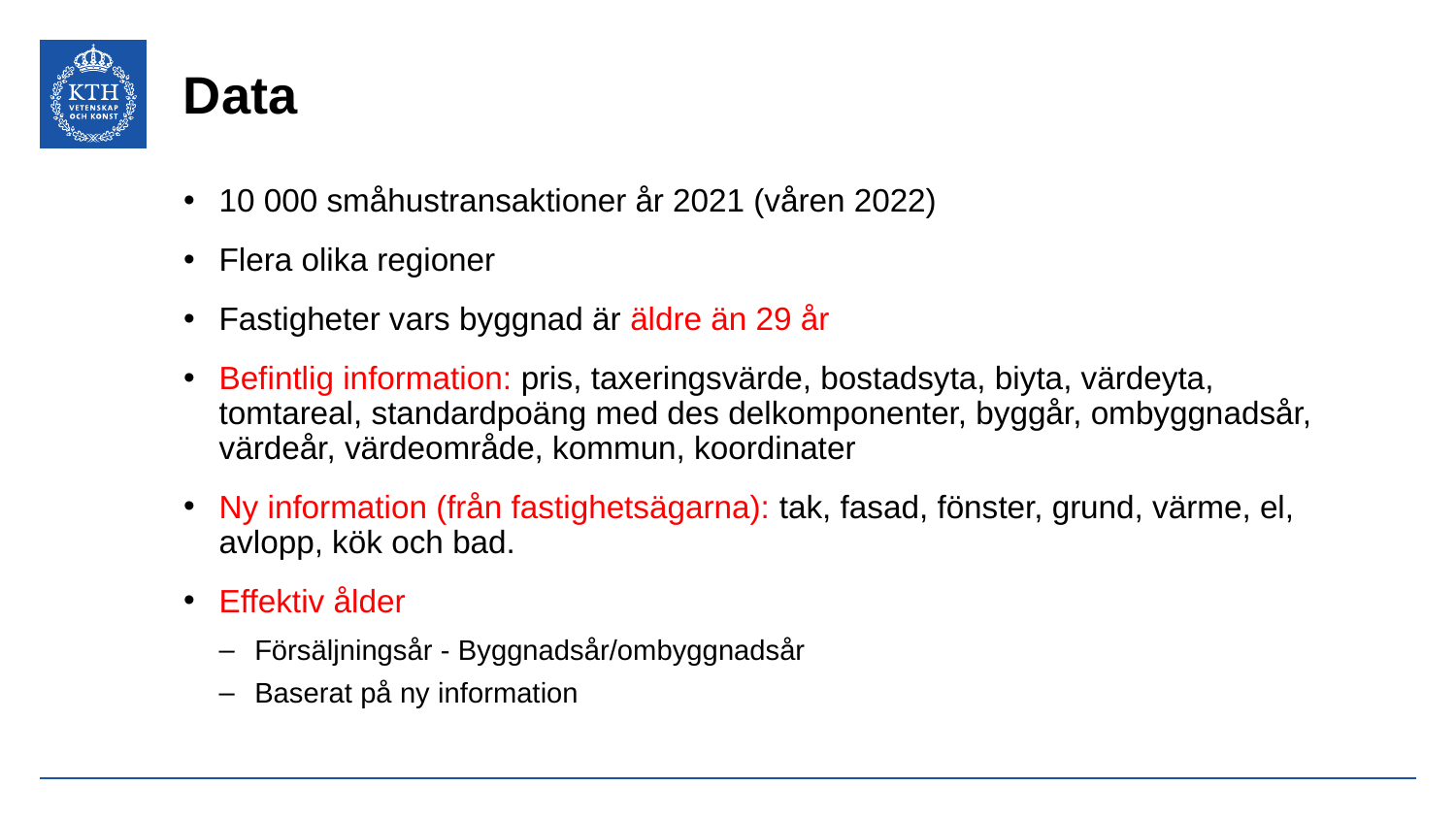

# Data
10 000 småhustransaktioner år 2021 (våren 2022)
Flera olika regioner
Fastigheter vars byggnad är äldre än 29 år
Befintlig information: pris, taxeringsvärde, bostadsyta, biyta, värdeyta, tomtareal, standardpoäng med des delkomponenter, byggår, ombyggnadsår, värdeår, värdeområde, kommun, koordinater
Ny information (från fastighetsägarna): tak, fasad, fönster, grund, värme, el, avlopp, kök och bad.
Effektiv ålder
Försäljningsår - Byggnadsår/ombyggnadsår
Baserat på ny information